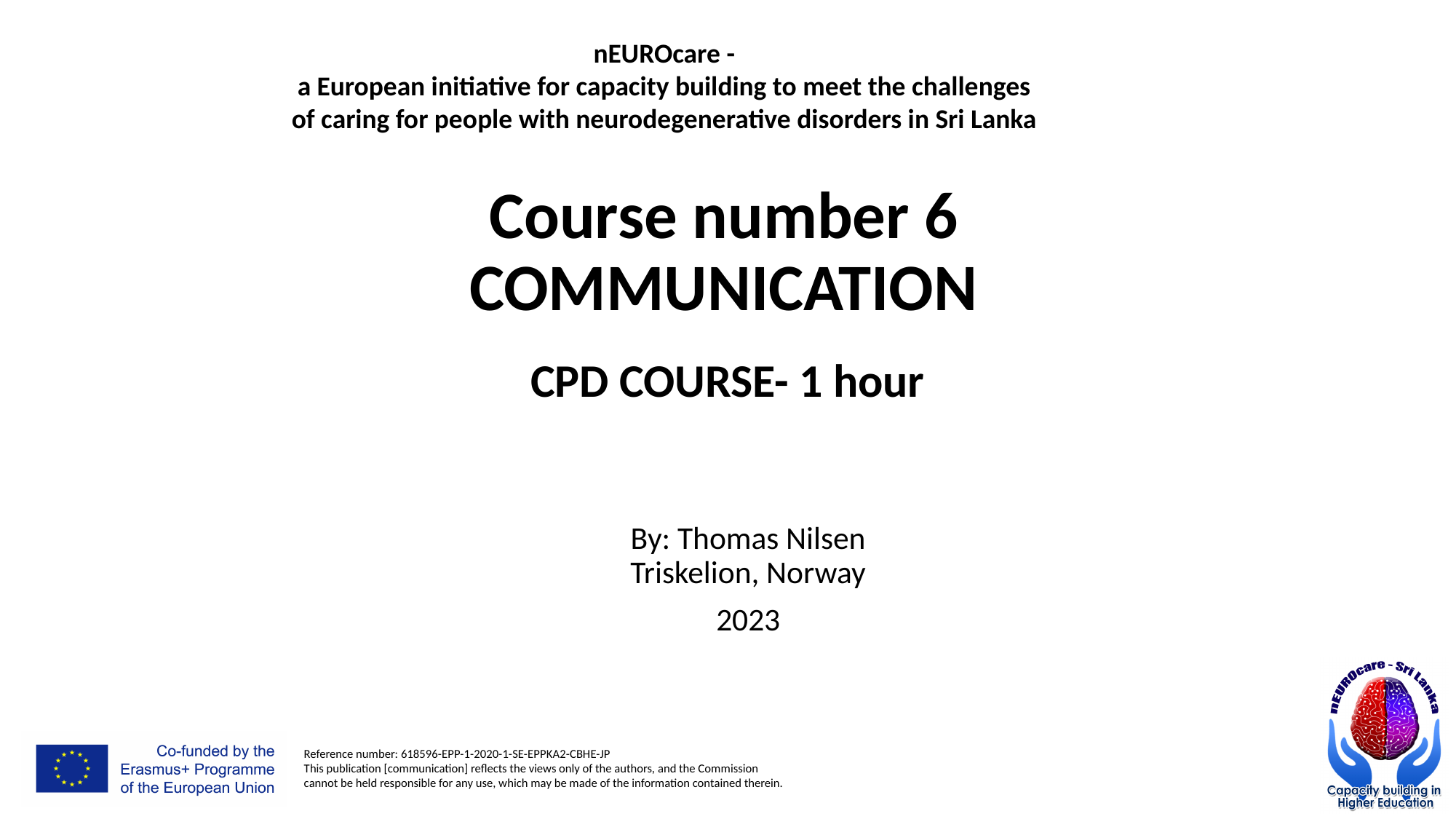

nEUROcare -
a European initiative for capacity building to meet the challenges
of caring for people with neurodegenerative disorders in Sri Lanka
# Course number 6 COMMUNICATION
CPD COURSE- 1 hour

By: Thomas Nilsen
Triskelion, Norway
2023